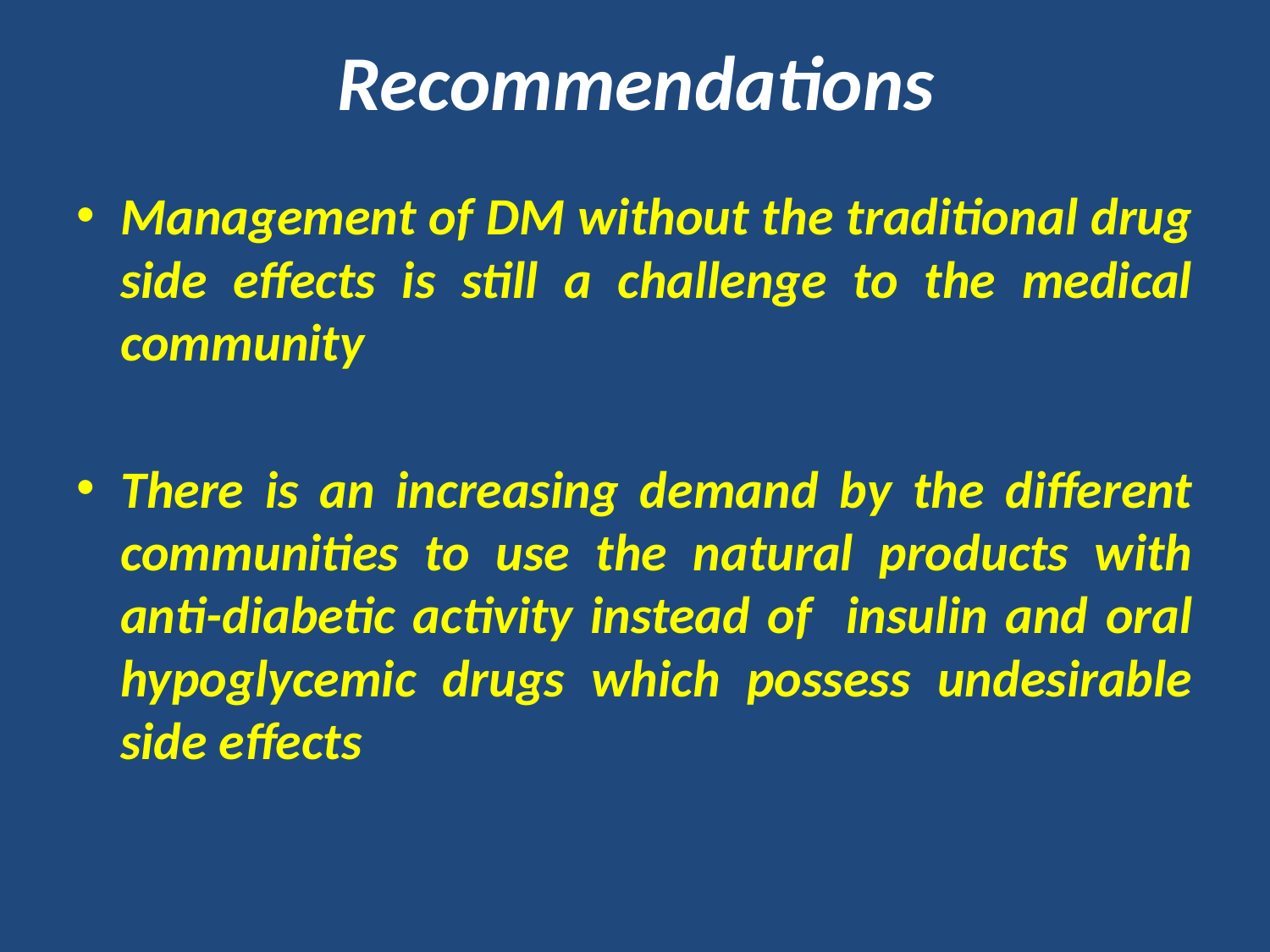

# Recommendations
Management of DM without the traditional drug side effects is still a challenge to the medical community

There is an increasing demand by the different communities to use the natural products with anti-diabetic activity instead of  insulin and oral hypoglycemic drugs which possess undesirable side effects